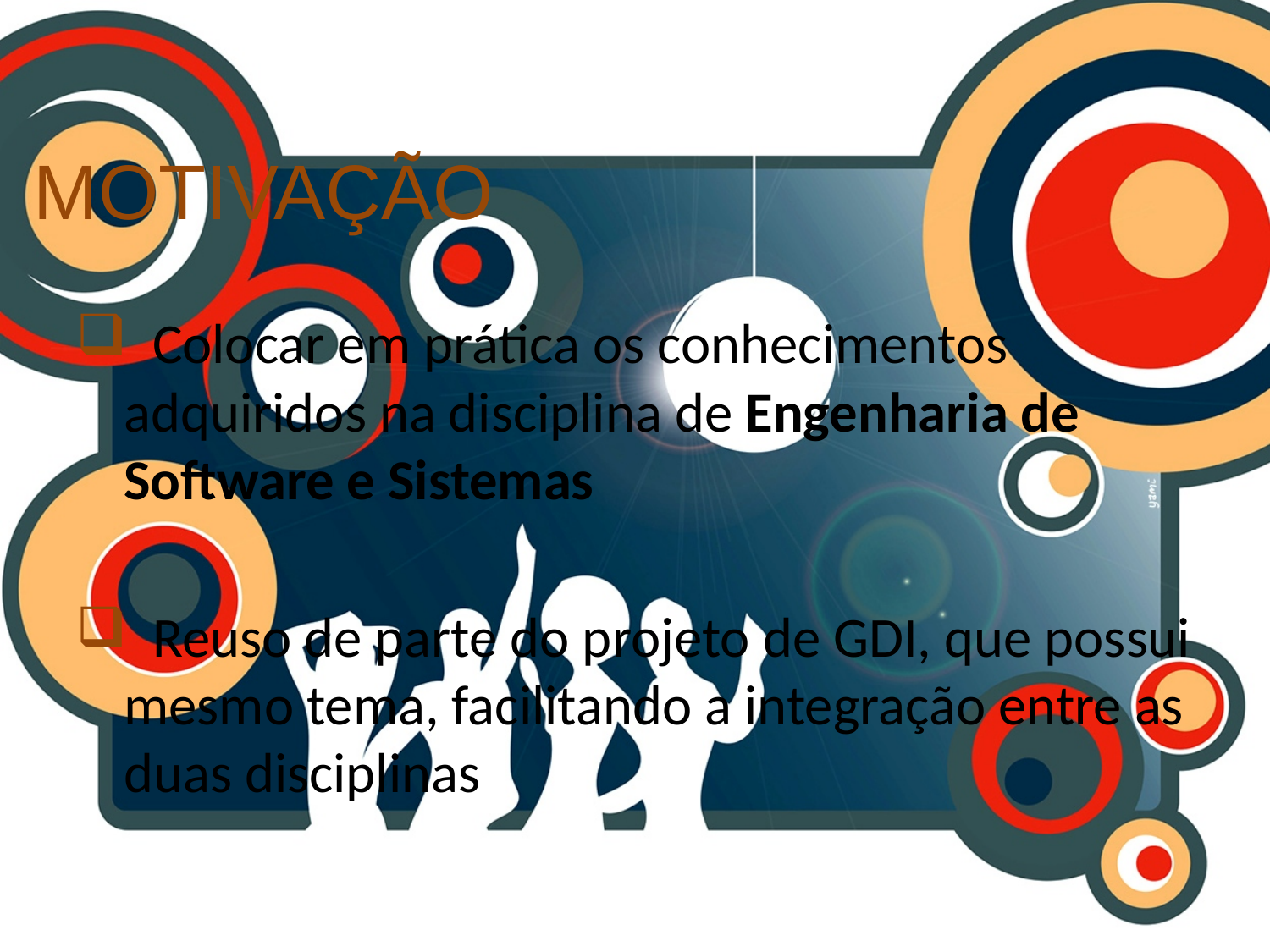

# Motivação

  Colocar em prática os conhecimentos adquiridos na disciplina de Engenharia de Software e Sistemas

  Reuso de parte do projeto de GDI, que possui mesmo tema, facilitando a integração entre as duas disciplinas